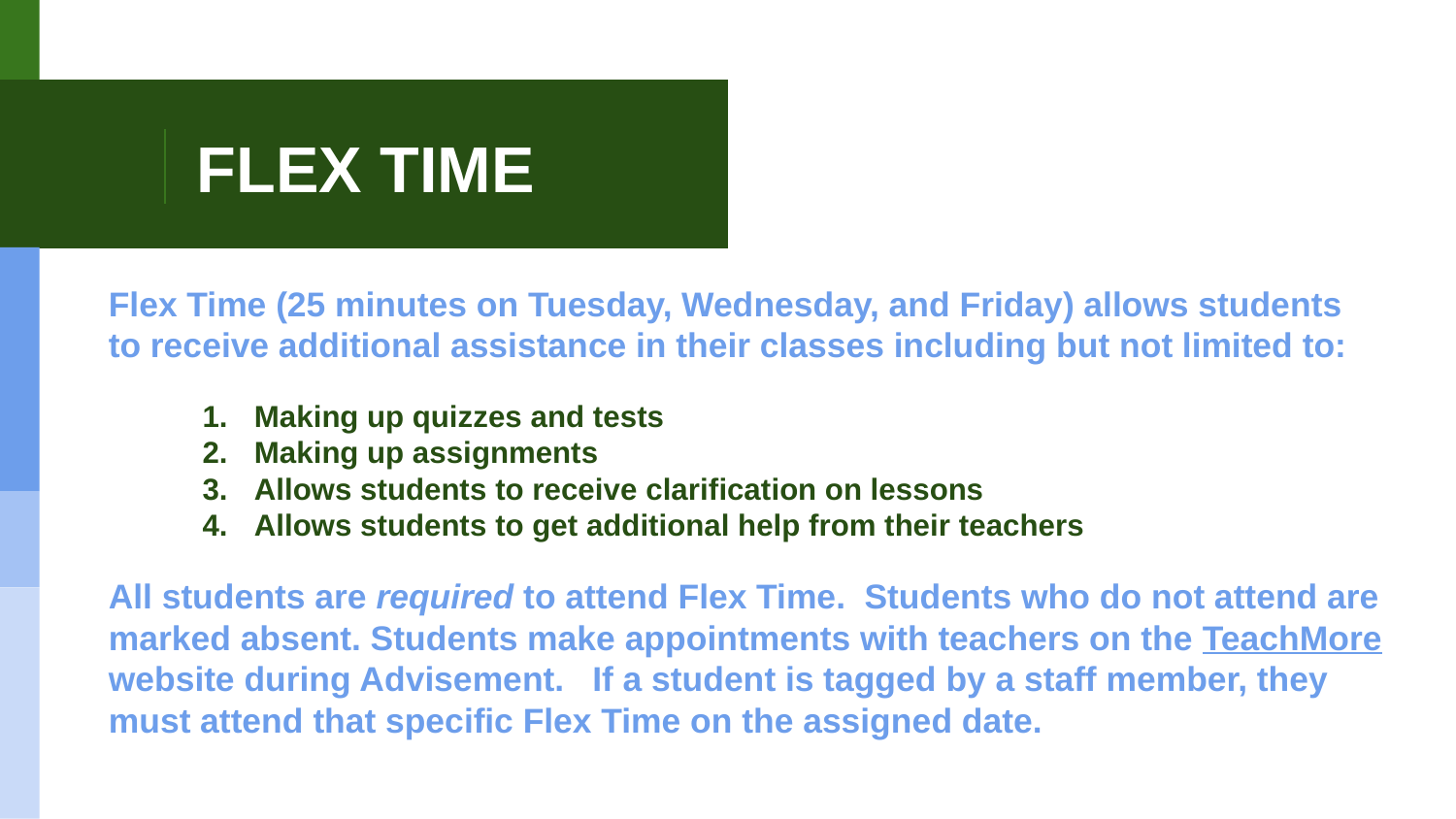

# FLEX TIME
Flex Time (25 minutes on Tuesday, Wednesday, and Friday) allows students to receive additional assistance in their classes including but not limited to:
Making up quizzes and tests
Making up assignments
Allows students to receive clarification on lessons
Allows students to get additional help from their teachers
All students are required to attend Flex Time.  Students who do not attend are marked absent. Students make appointments with teachers on the TeachMore website during Advisement.   If a student is tagged by a staff member, they must attend that specific Flex Time on the assigned date.